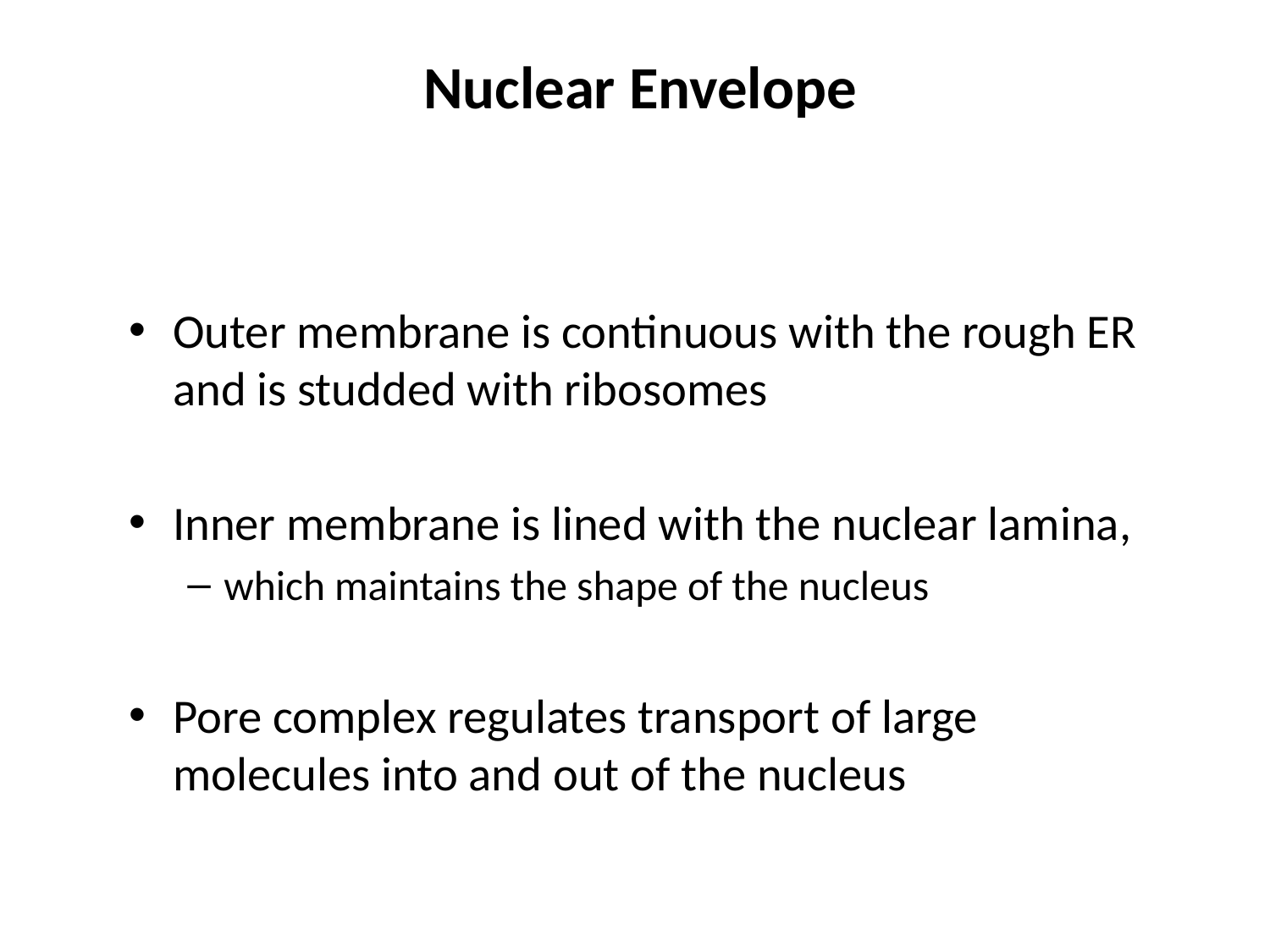

# Nuclear Envelope
Outer membrane is continuous with the rough ER and is studded with ribosomes

Inner membrane is lined with the nuclear lamina,
which maintains the shape of the nucleus

Pore complex regulates transport of large molecules into and out of the nucleus